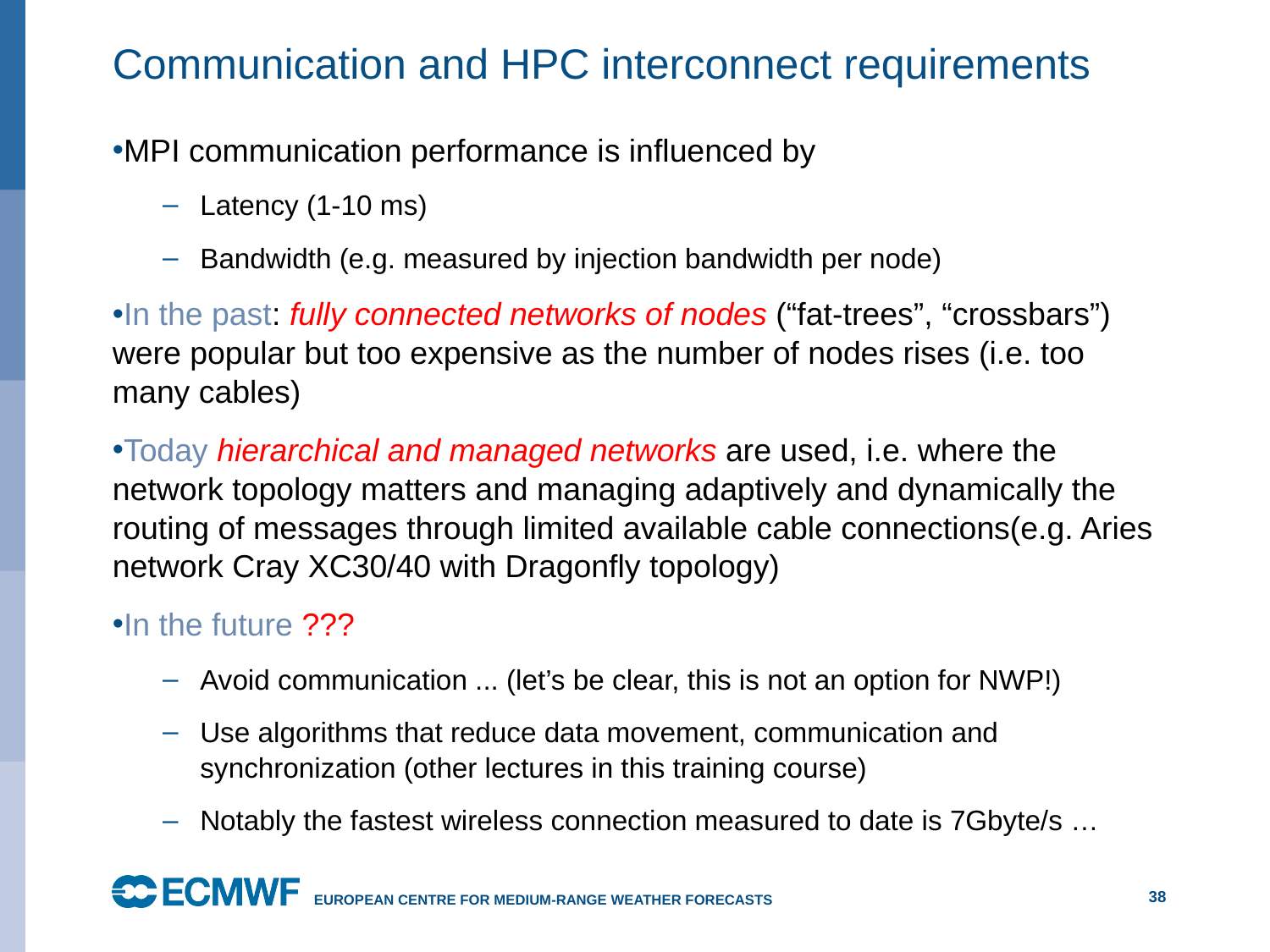

# Communication and HPC interconnect requirements
MPI communication performance is influenced by
Latency (1-10 ms)
Bandwidth (e.g. measured by injection bandwidth per node)
In the past: fully connected networks of nodes (“fat-trees”, “crossbars”) were popular but too expensive as the number of nodes rises (i.e. too many cables)
Today hierarchical and managed networks are used, i.e. where the network topology matters and managing adaptively and dynamically the routing of messages through limited available cable connections(e.g. Aries network Cray XC30/40 with Dragonfly topology)
In the future ???
Avoid communication ... (let’s be clear, this is not an option for NWP!)
Use algorithms that reduce data movement, communication and synchronization (other lectures in this training course)
Notably the fastest wireless connection measured to date is 7Gbyte/s …

38